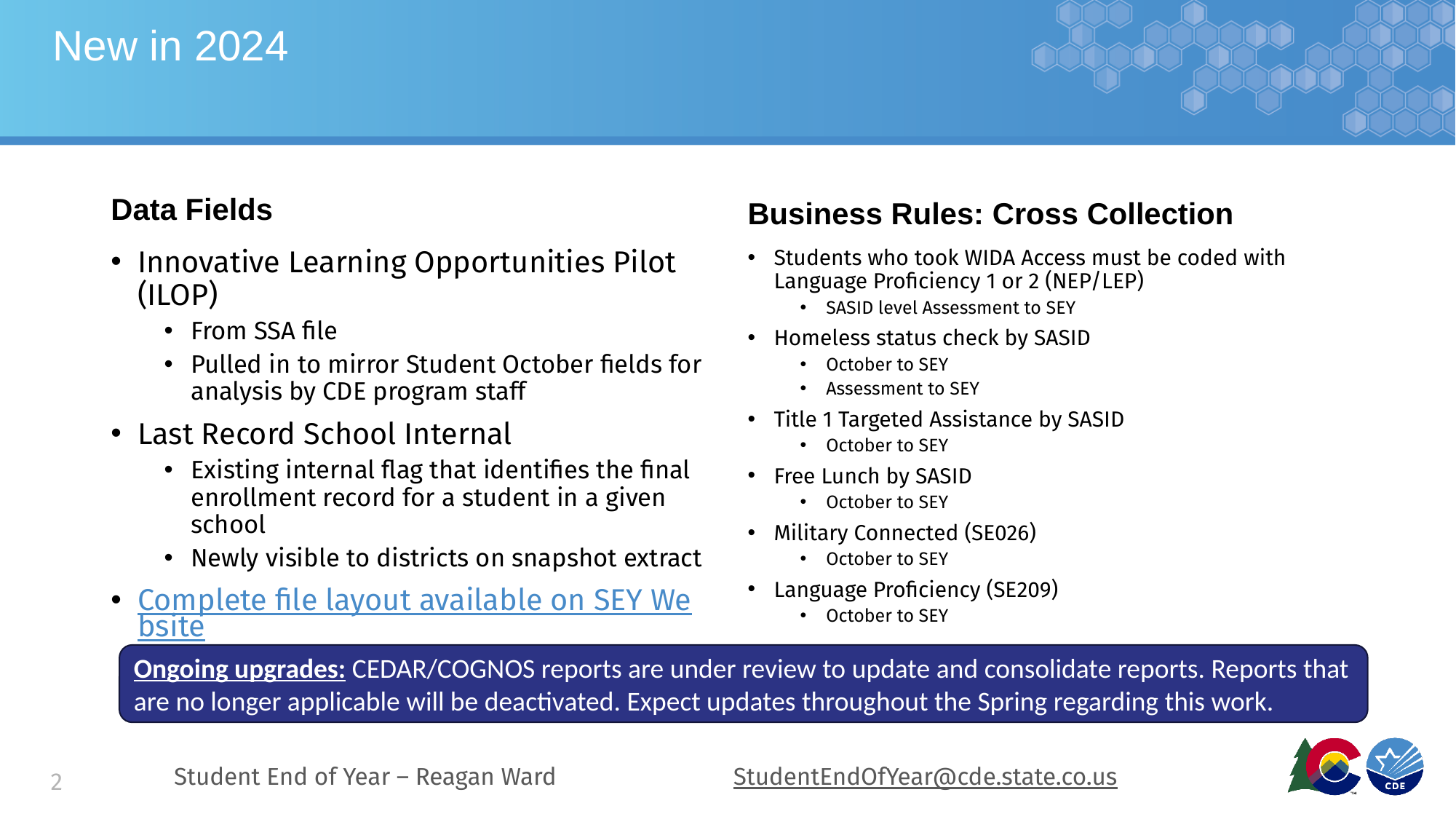

# New in 2024
Data Fields
Business Rules: Cross Collection
Innovative Learning Opportunities Pilot (ILOP)
From SSA file
Pulled in to mirror Student October fields for analysis by CDE program staff
Last Record School Internal
Existing internal flag that identifies the final enrollment record for a student in a given school
Newly visible to districts on snapshot extract
Complete file layout available on SEY Website

Students who took WIDA Access must be coded with Language Proficiency 1 or 2 (NEP/LEP)
SASID level Assessment to SEY
Homeless status check by SASID
October to SEY
Assessment to SEY
Title 1 Targeted Assistance by SASID
October to SEY
Free Lunch by SASID
October to SEY
Military Connected (SE026)
October to SEY
Language Proficiency (SE209)
October to SEY

Ongoing upgrades: CEDAR/COGNOS reports are under review to update and consolidate reports. Reports that are no longer applicable will be deactivated. Expect updates throughout the Spring regarding this work.
Student End of Year – Reagan Ward
StudentEndOfYear@cde.state.co.us
2